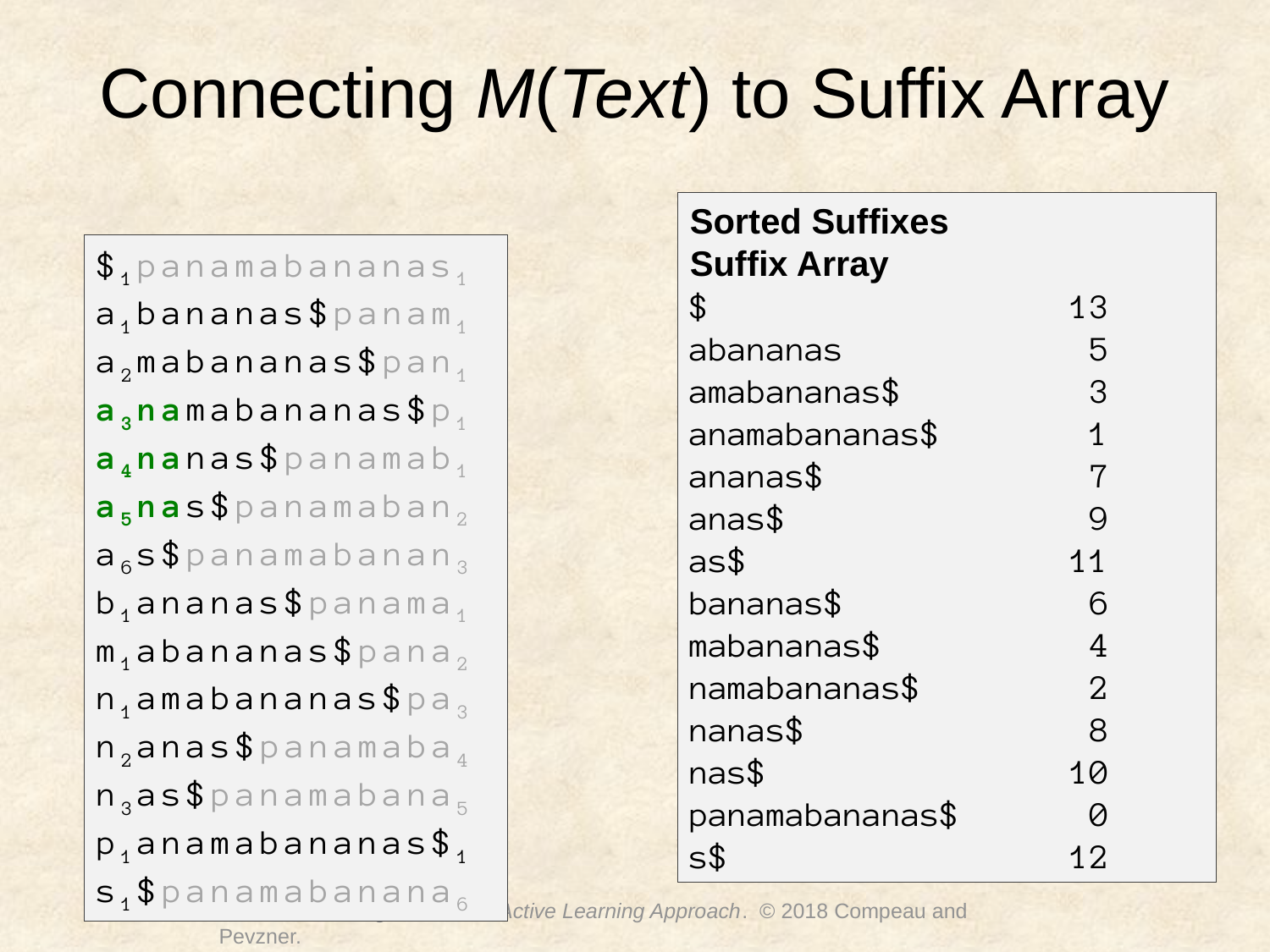

# Connecting M(Text) to Suffix Array
Sorted Suffixes	      Suffix Array
$			13
abananas		 5
amabananas$		 3
anamabananas$		 1
ananas$		 7
anas$			 9
as$			11
bananas$		 6
mabananas$		 4
namabananas$		 2
nanas$			 8
nas$			10
panamabananas$	 0
s$			12

$1panamabananas1
a1bananas$panam1
a2mabananas$pan1
a3namabananas$p1
a4nanas$panamab1
a5nas$panamaban2
a6s$panamabanan3 b1ananas$panama1
m1abananas$pana2
n1amabananas$pa3
n2anas$panamaba4
n3as$panamabana5
p1anamabananas$1
s1$panamabanana6
Bioinformatics Algorithms: An Active Learning Approach.  © 2018 Compeau and Pevzner.